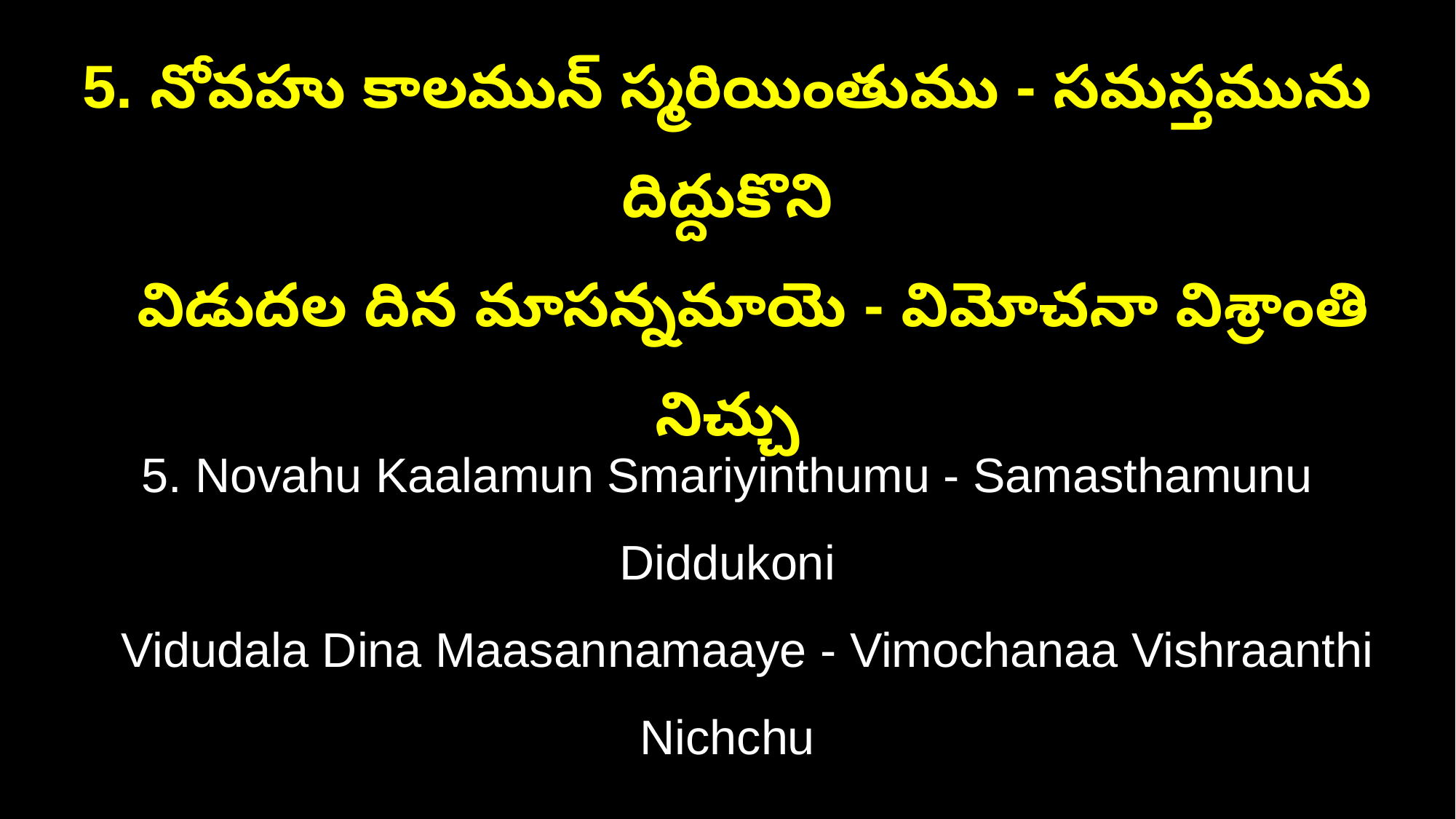

5. నోవహు కాలమున్ స్మరియింతుము - సమస్తమును దిద్దుకొని
   విడుదల దిన మాసన్నమాయె - విమోచనా విశ్రాంతి నిచ్చు
5. Novahu Kaalamun Smariyinthumu - Samasthamunu Diddukoni
   Vidudala Dina Maasannamaaye - Vimochanaa Vishraanthi Nichchu